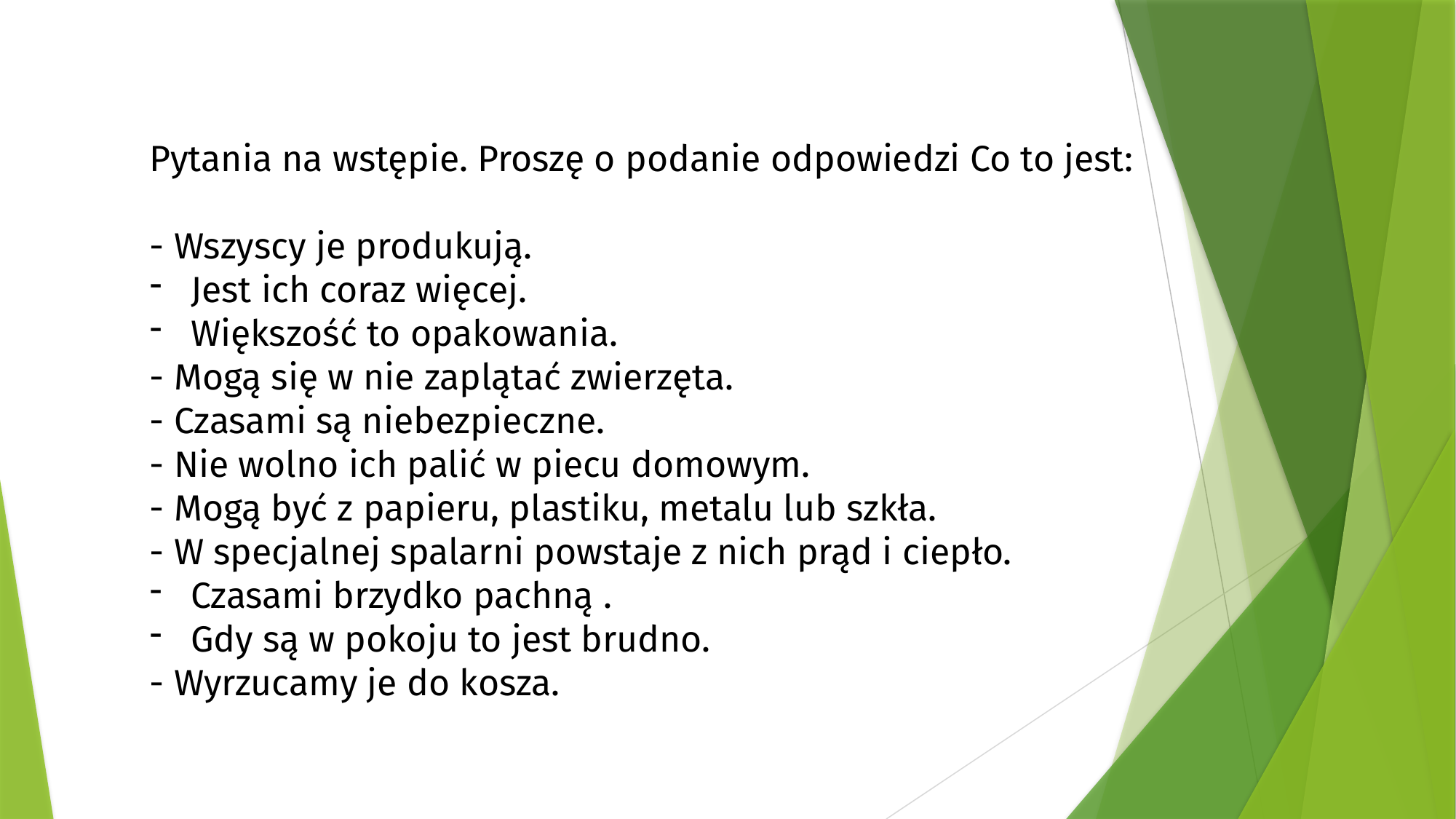

Pytania na wstępie. Proszę o podanie odpowiedzi Co to jest:

- Wszyscy je produkują.
Jest ich coraz więcej.
Większość to opakowania.
- Mogą się w nie zaplątać zwierzęta.
- Czasami są niebezpieczne.
- Nie wolno ich palić w piecu domowym.
- Mogą być z papieru, plastiku, metalu lub szkła.
- W specjalnej spalarni powstaje z nich prąd i ciepło.
Czasami brzydko pachną .
Gdy są w pokoju to jest brudno.
- Wyrzucamy je do kosza.